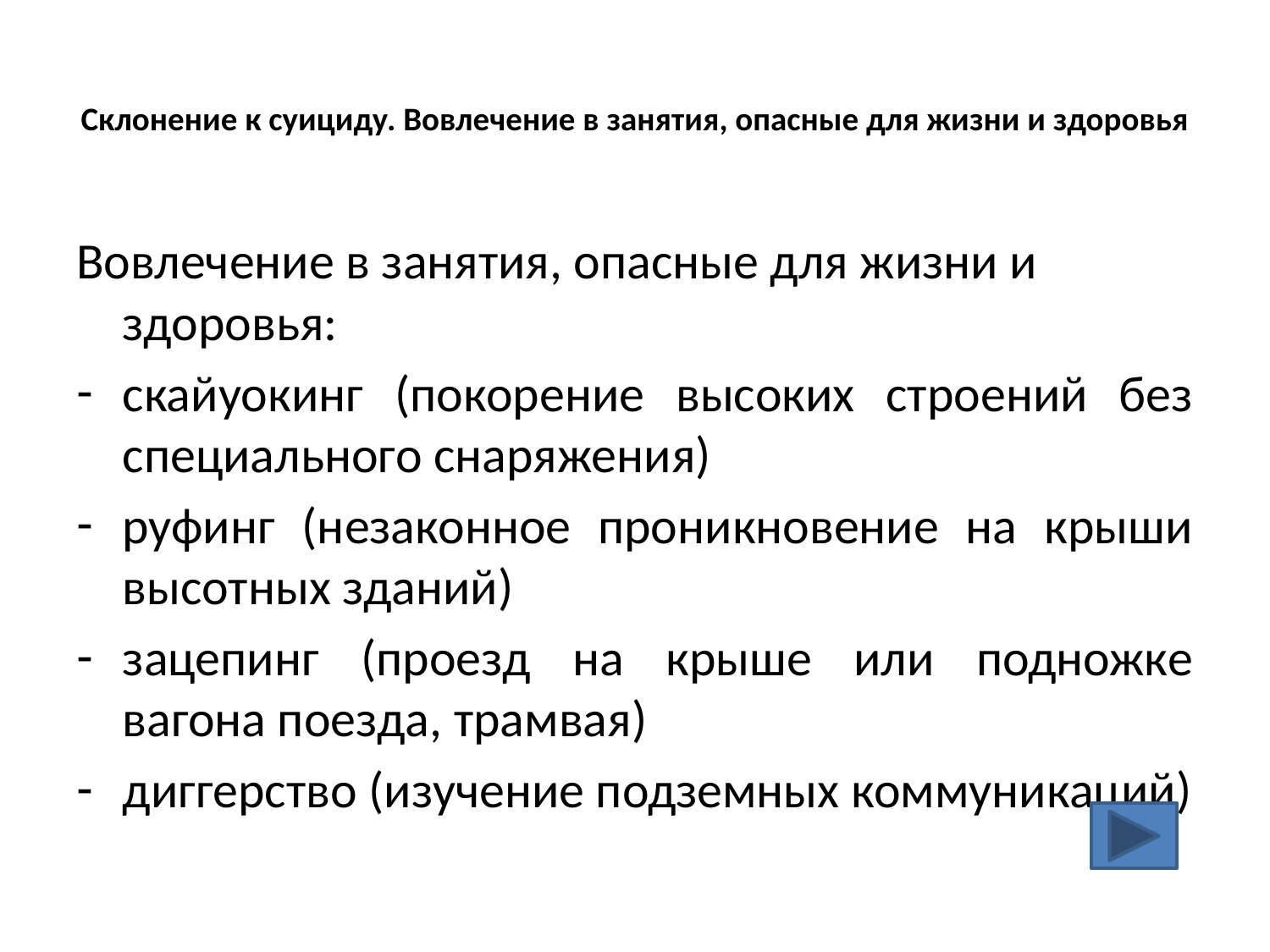

# Склонение к суициду. Вовлечение в занятия, опасные для жизни и здоровья
Вовлечение в занятия, опасные для жизни и здоровья:
скайуокинг (покорение высоких строений без специального снаряжения)
руфинг (незаконное проникновение на крыши высотных зданий)
зацепинг (проезд на крыше или подножке вагона поезда, трамвая)
диггерство (изучение подземных коммуникаций)